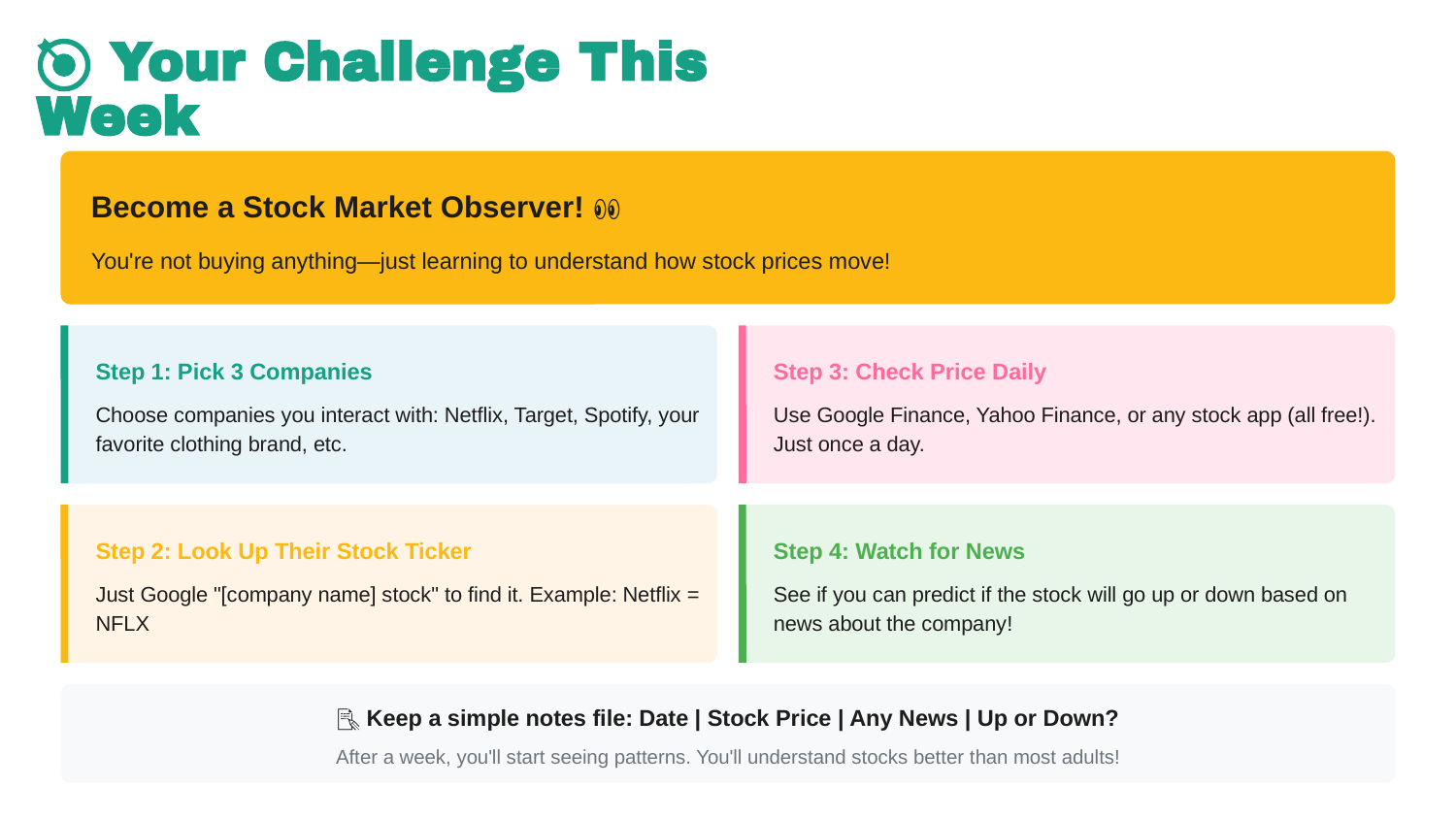

🎯 Your Challenge This Week

Become a Stock Market Observer! 👀
You're not buying anything—just learning to understand how stock prices move!

Step 1: Pick 3 Companies
Step 3: Check Price Daily
Choose companies you interact with: Netflix, Target, Spotify, your favorite clothing brand, etc.
Use Google Finance, Yahoo Finance, or any stock app (all free!). Just once a day.

Step 2: Look Up Their Stock Ticker
Step 4: Watch for News
Just Google "[company name] stock" to find it. Example: Netflix = NFLX
See if you can predict if the stock will go up or down based on news about the company!

📝 Keep a simple notes file: Date | Stock Price | Any News | Up or Down?
After a week, you'll start seeing patterns. You'll understand stocks better than most adults!